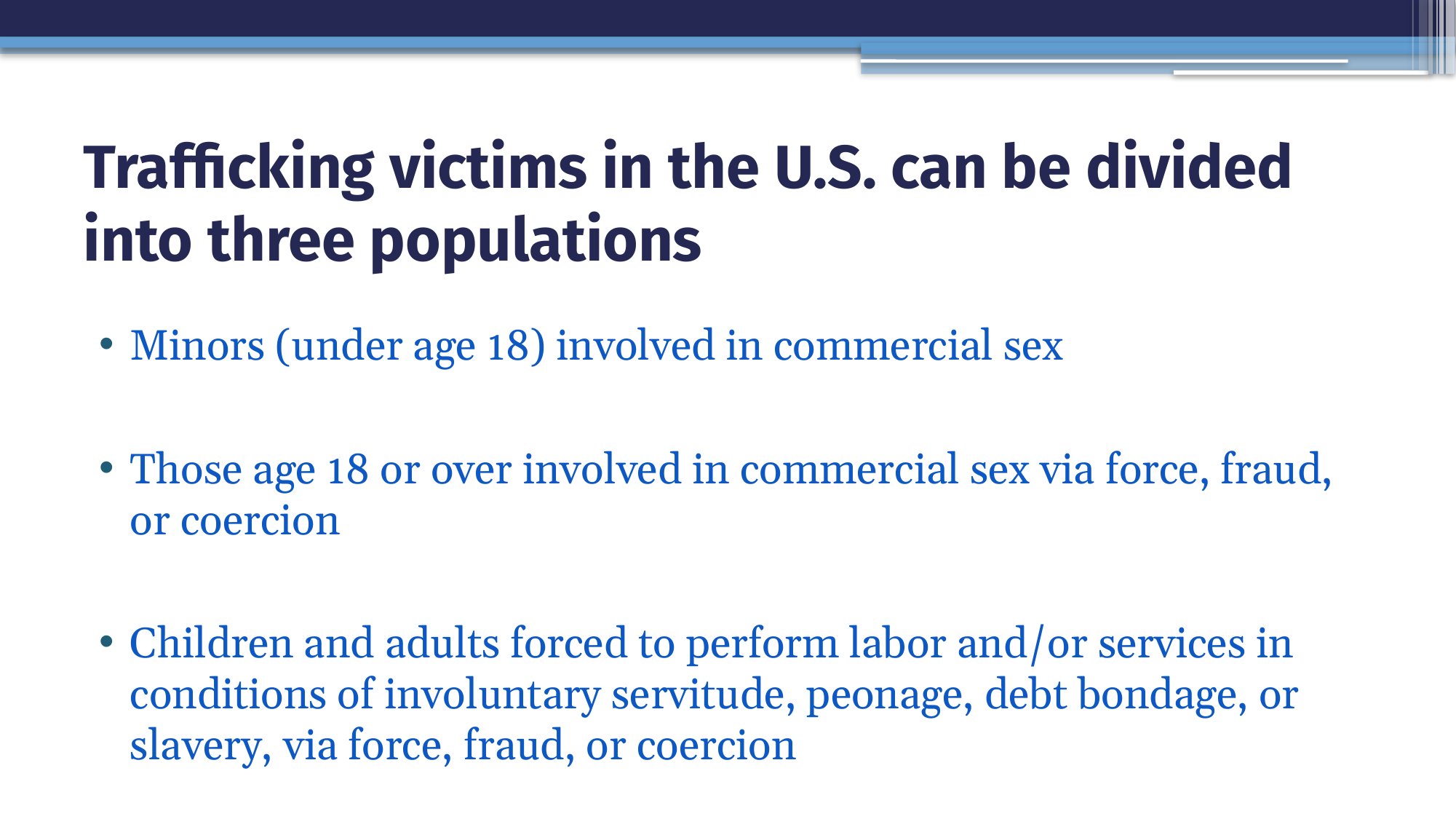

# Trafficking victims in the U.S. can be divided into three populations

Minors (under age 18) involved in commercial sex

Those age 18 or over involved in commercial sex via force, fraud, or coercion

Children and adults forced to perform labor and/or services in conditions of involuntary servitude, peonage, debt bondage, or slavery, via force, fraud, or coercion